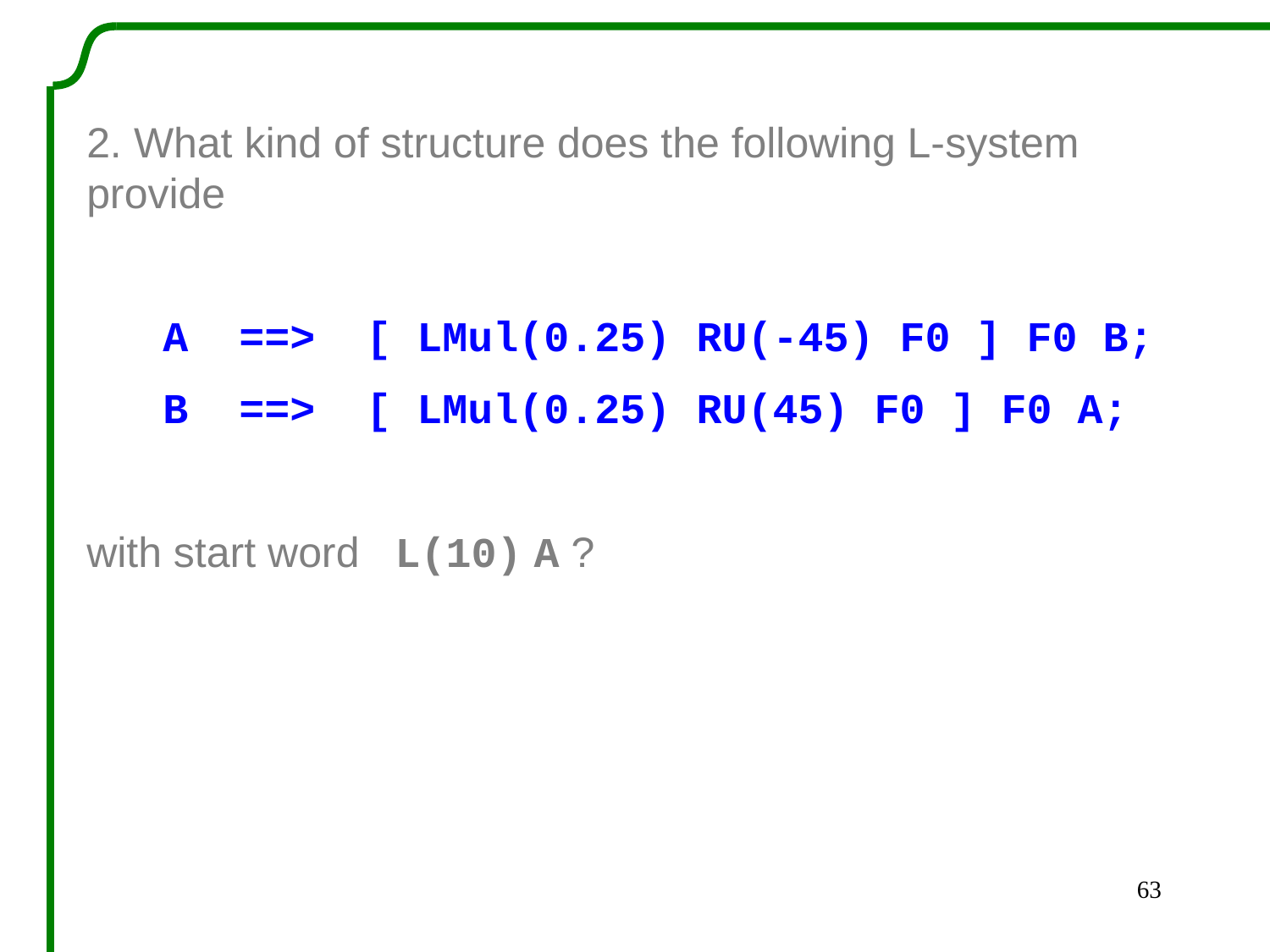

2. What kind of structure does the following L-system provide

   A  ==>  [ LMul(0.25) RU(-45) F0 ] F0 B;
   B  ==>  [ LMul(0.25) RU(45) F0 ] F0 A;

with start word   L(10) A ?
63